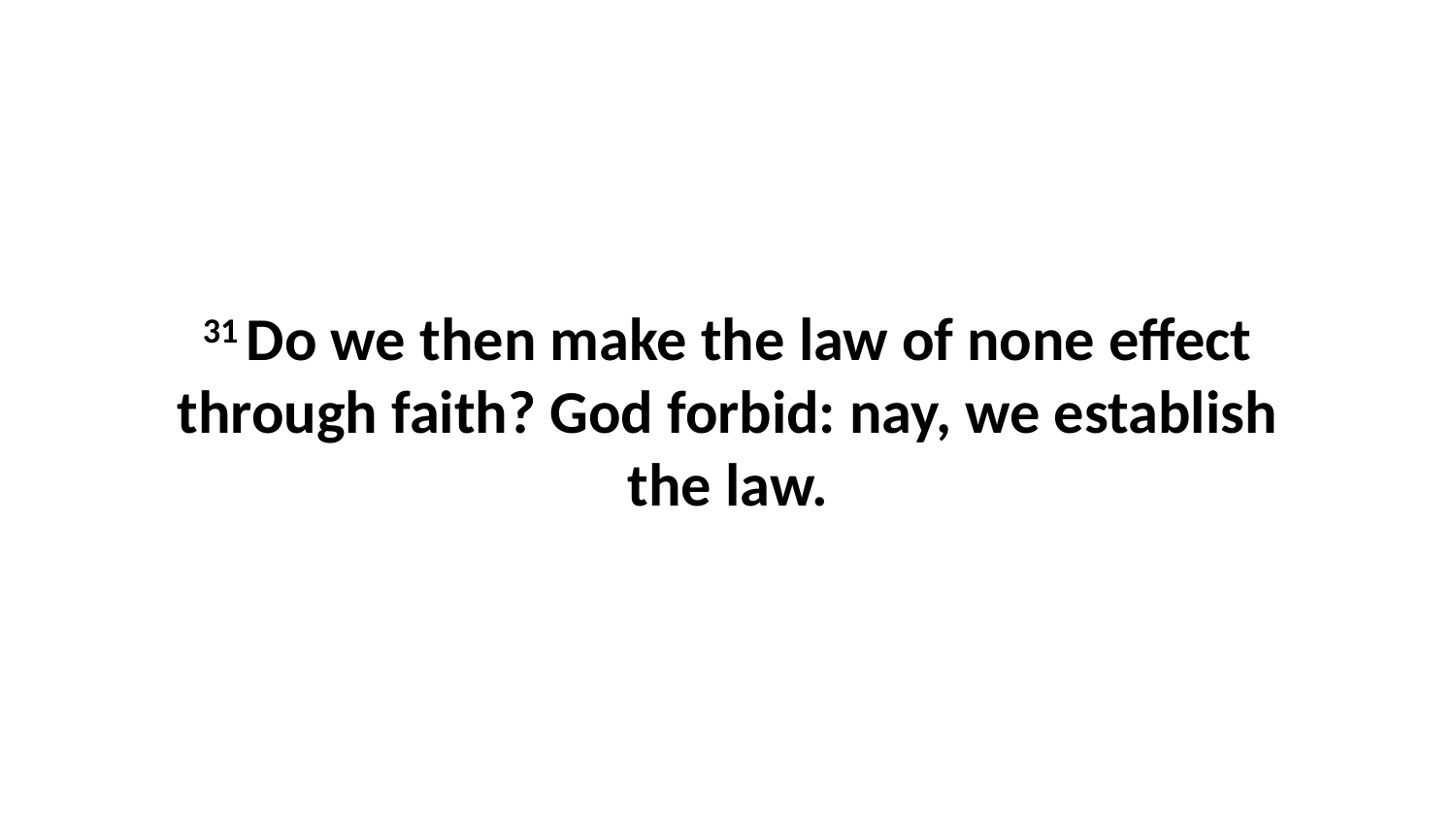

31 Do we then make the law of none effect through faith? God forbid: nay, we establish the law.